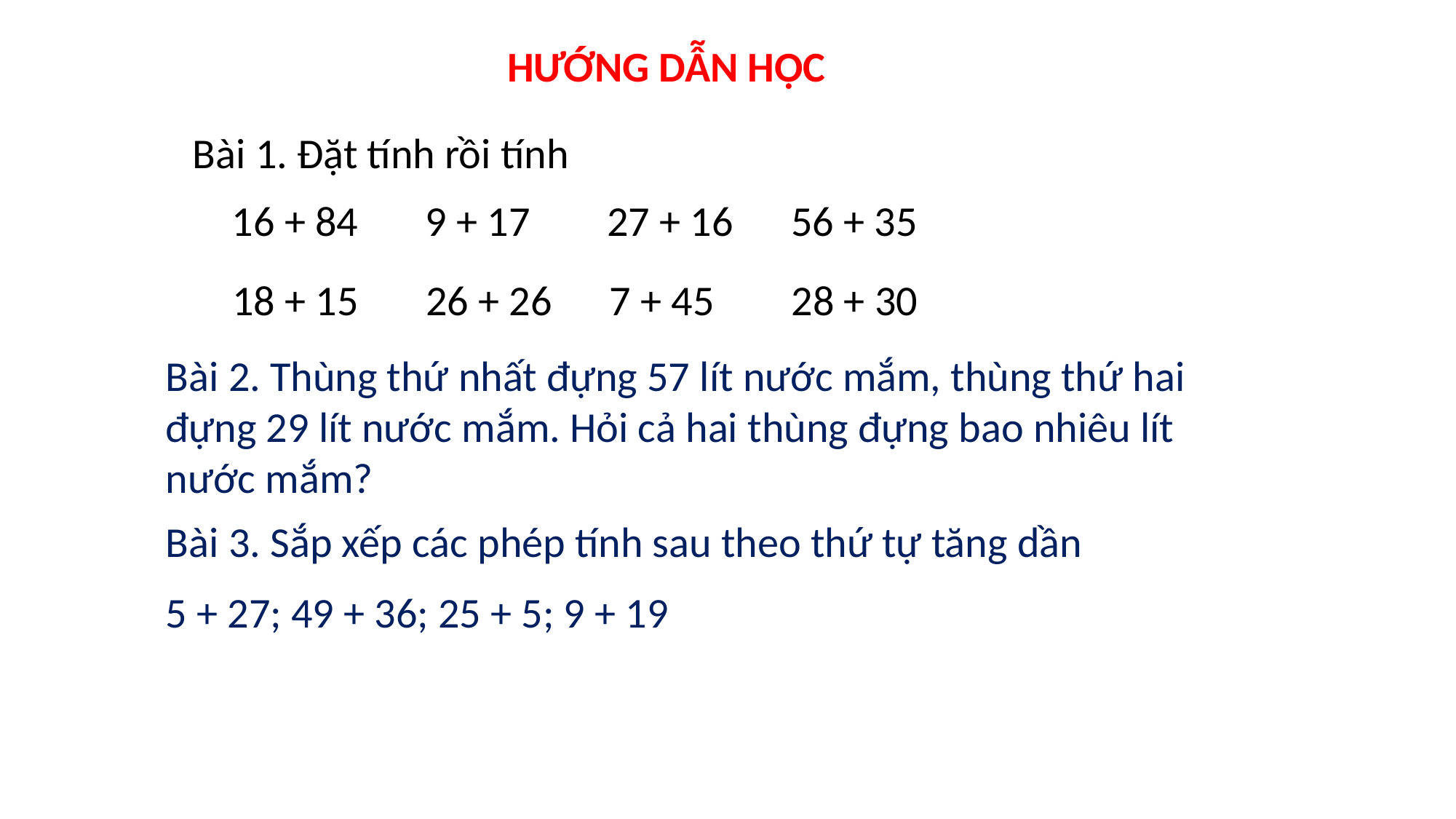

HƯỚNG DẪN HỌC
Bài 1. Đặt tính rồi tính
16 + 84       9 + 17        27 + 16      56 + 35
18 + 15       26 + 26      7 + 45        28 + 30
Bài 2. Thùng thứ nhất đựng 57 lít nước mắm, thùng thứ hai đựng 29 lít nước mắm. Hỏi cả hai thùng đựng bao nhiêu lít nước mắm?
Bài 3. Sắp xếp các phép tính sau theo thứ tự tăng dần
5 + 27; 49 + 36; 25 + 5; 9 + 19